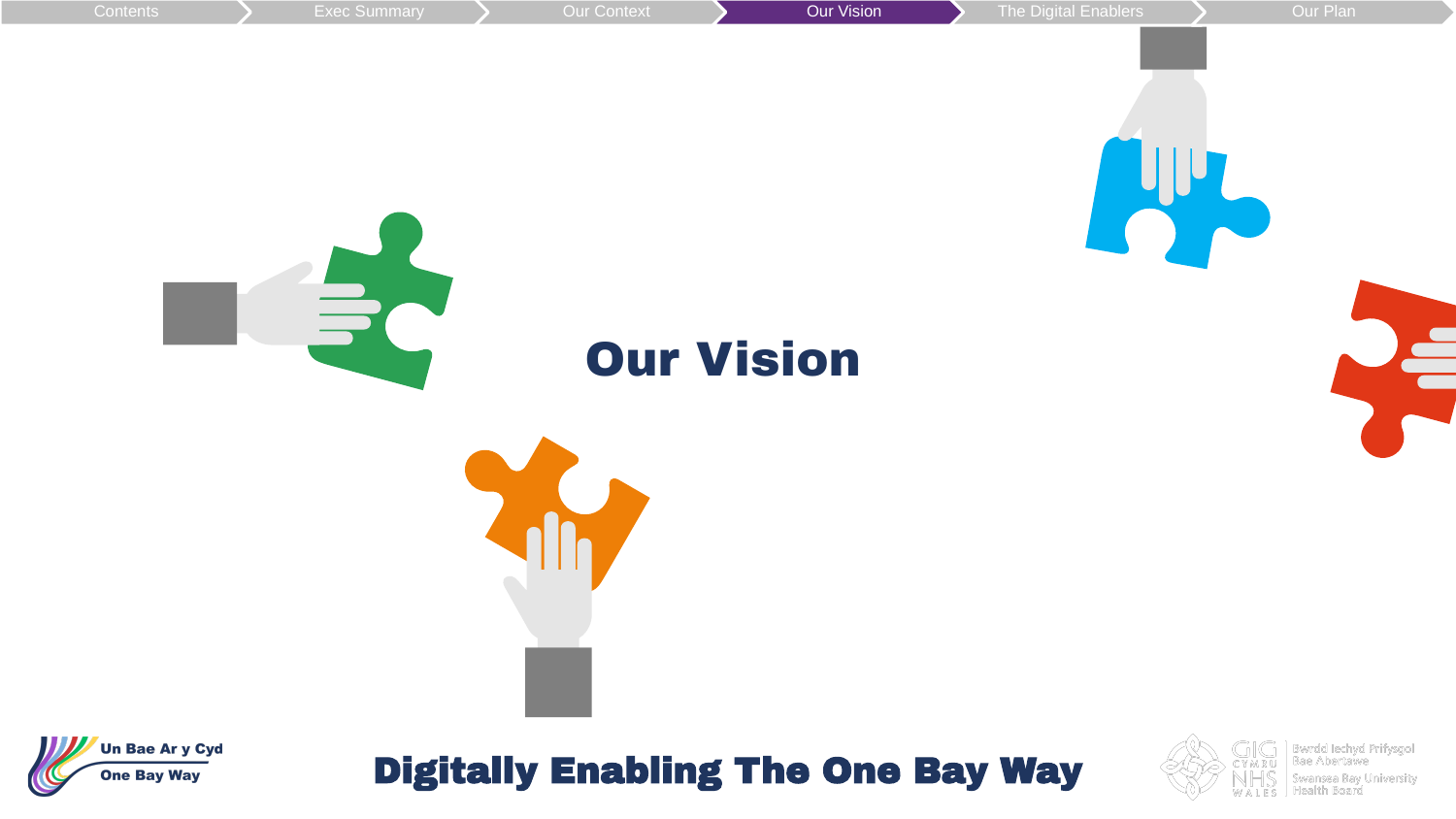

Contents
Exec Summary
Our Context
Our Vision
The Digital Enablers
Our Plan
Our Vision
Digitally Enabling The One Bay Way